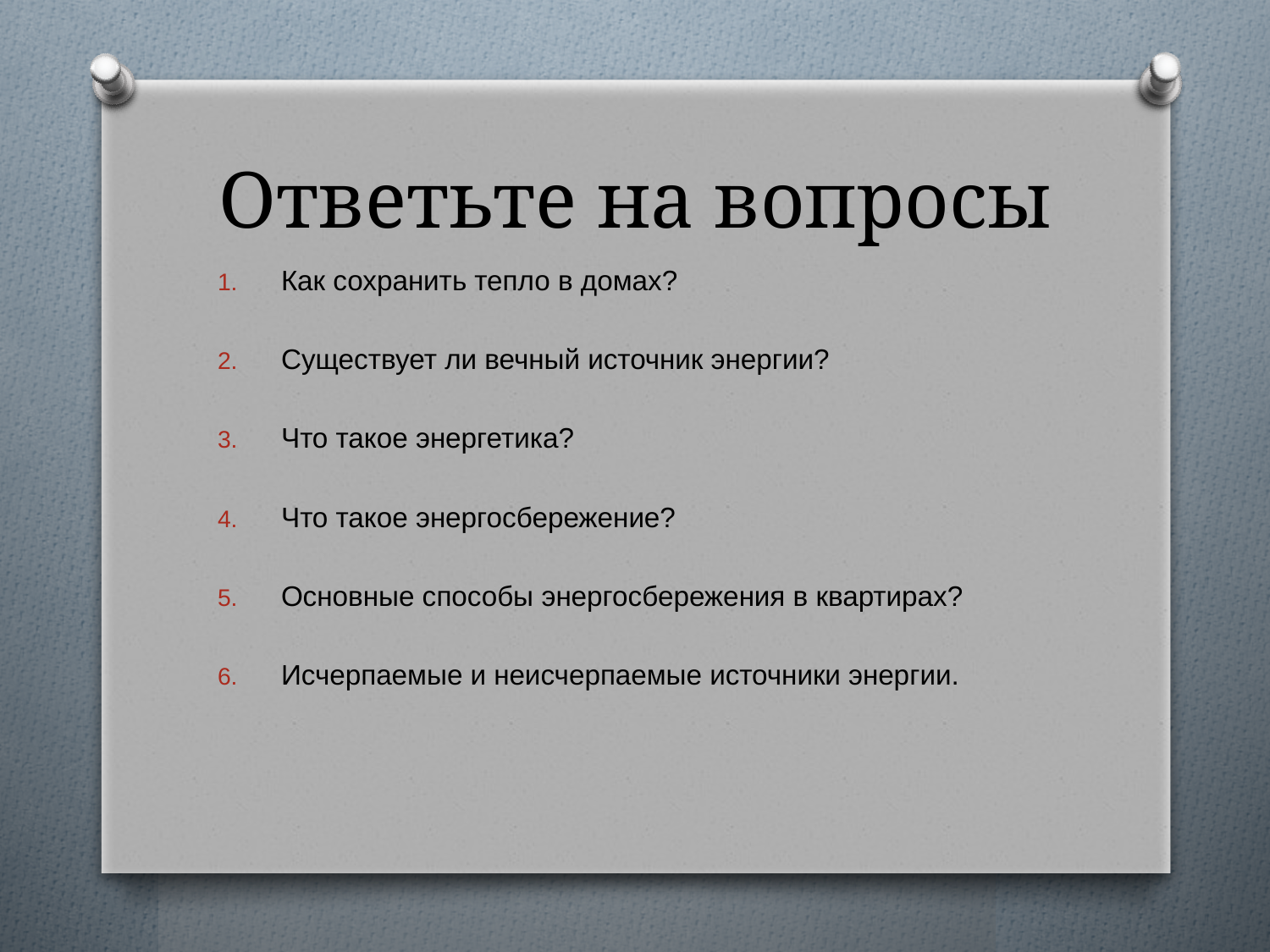

# Ответьте на вопросы
Как сохранить тепло в домах?

Существует ли вечный источник энергии?

Что такое энергетика?

Что такое энергосбережение?

Основные способы энергосбережения в квартирах?

Исчерпаемые и неисчерпаемые источники энергии.